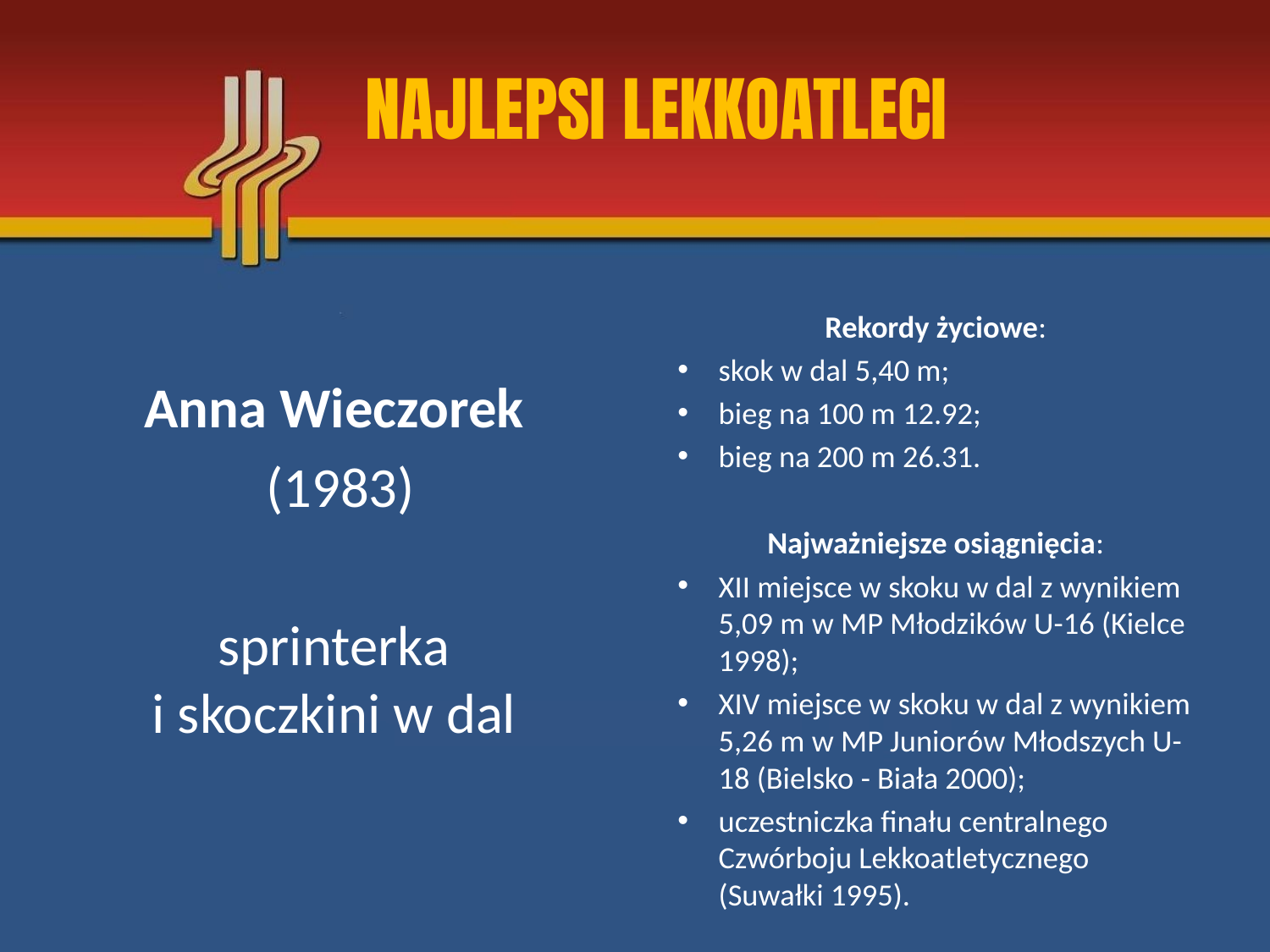

# NAJLEPSI LEKKOATLECI

Anna Wieczorek
 (1983)

 sprinterka
i skoczkini w dal
Rekordy życiowe:
skok w dal 5,40 m;
bieg na 100 m 12.92;
bieg na 200 m 26.31.

Najważniejsze osiągnięcia:
XII miejsce w skoku w dal z wynikiem 5,09 m w MP Młodzików U-16 (Kielce 1998);
XIV miejsce w skoku w dal z wynikiem 5,26 m w MP Juniorów Młodszych U-18 (Bielsko - Biała 2000);
uczestniczka finału centralnego Czwórboju Lekkoatletycznego (Suwałki 1995).